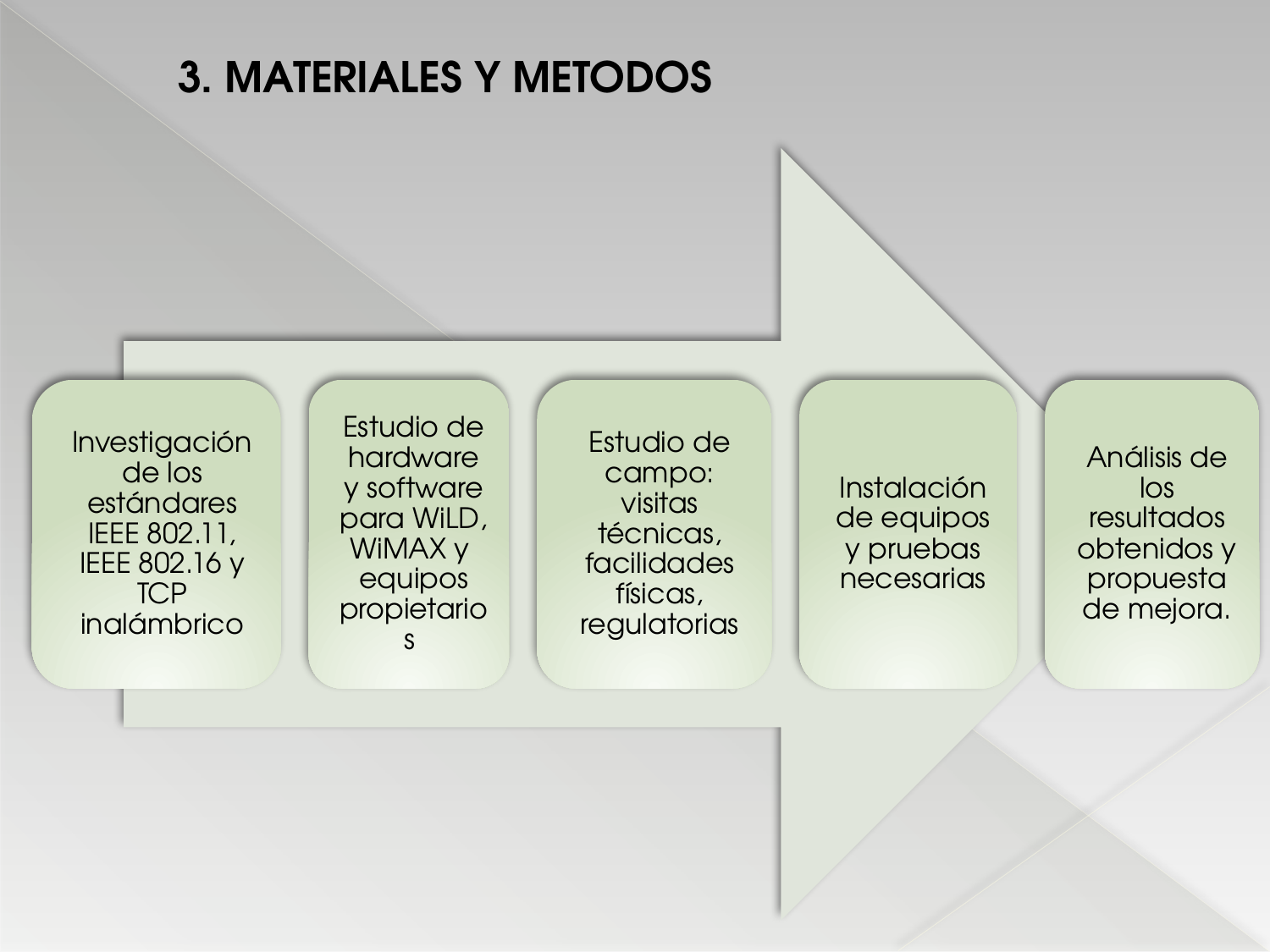

3. MATERIALES Y METODOS
Investigación de los estándares IEEE 802.11, IEEE 802.16 y TCP inalámbrico
Estudio de hardware y software para WiLD, WiMAX y  equipos propietarios
Estudio de campo: visitas técnicas, facilidades físicas, regulatorias
Instalación de equipos y pruebas necesarias
Análisis de los resultados obtenidos y propuesta de mejora.